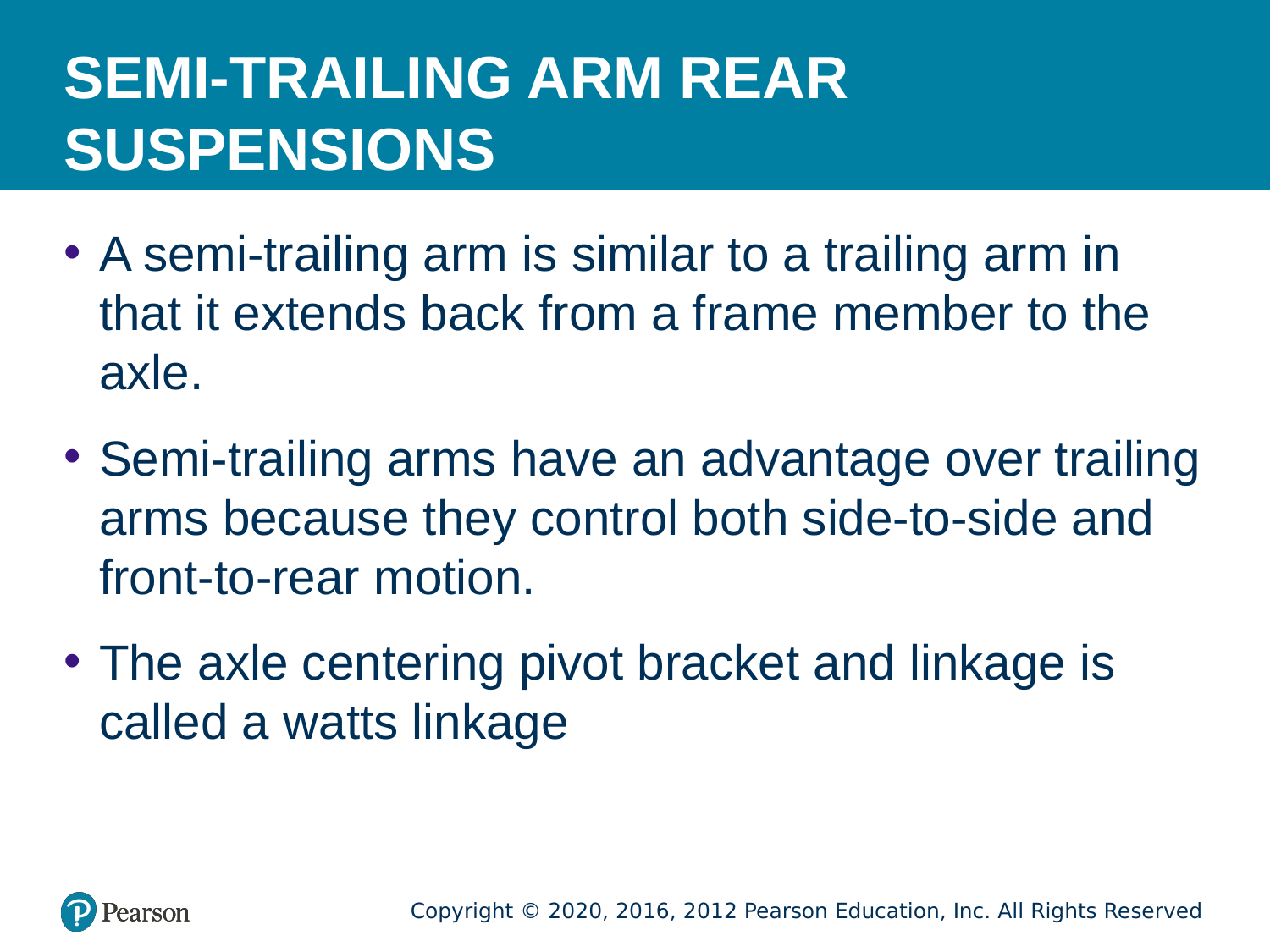

# SEMI-TRAILING ARM REAR SUSPENSIONS
A semi-trailing arm is similar to a trailing arm in that it extends back from a frame member to the axle.
Semi-trailing arms have an advantage over trailing arms because they control both side-to-side and front-to-rear motion.
The axle centering pivot bracket and linkage is called a watts linkage